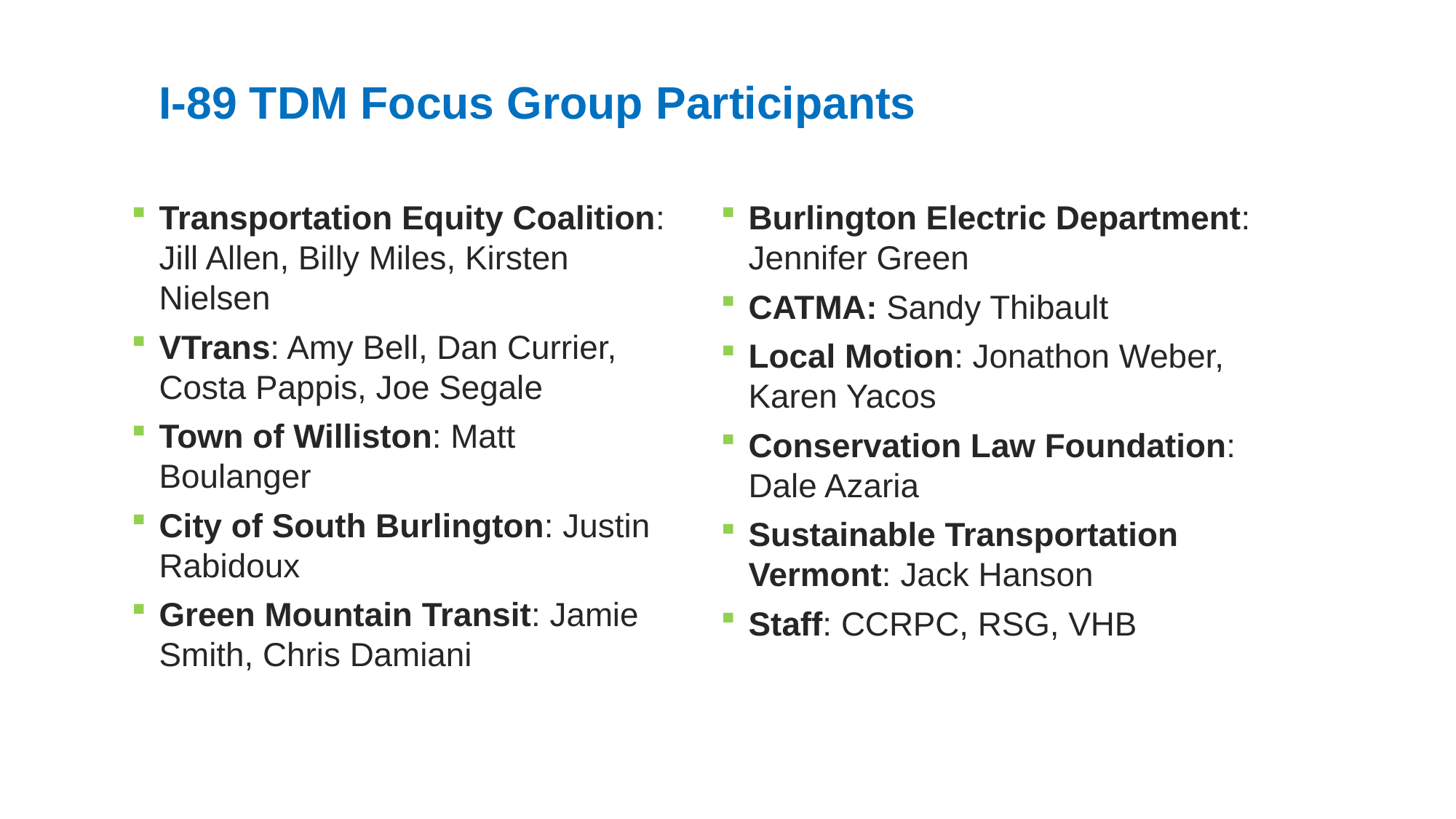

# I-89 TDM Focus Group Participants
Transportation Equity Coalition: Jill Allen, Billy Miles, Kirsten Nielsen
VTrans: Amy Bell, Dan Currier, Costa Pappis, Joe Segale
Town of Williston: Matt Boulanger
City of South Burlington: Justin Rabidoux
Green Mountain Transit: Jamie Smith, Chris Damiani
Burlington Electric Department: Jennifer Green
CATMA: Sandy Thibault
Local Motion: Jonathon Weber, Karen Yacos
Conservation Law Foundation: Dale Azaria
Sustainable Transportation Vermont: Jack Hanson
Staff: CCRPC, RSG, VHB